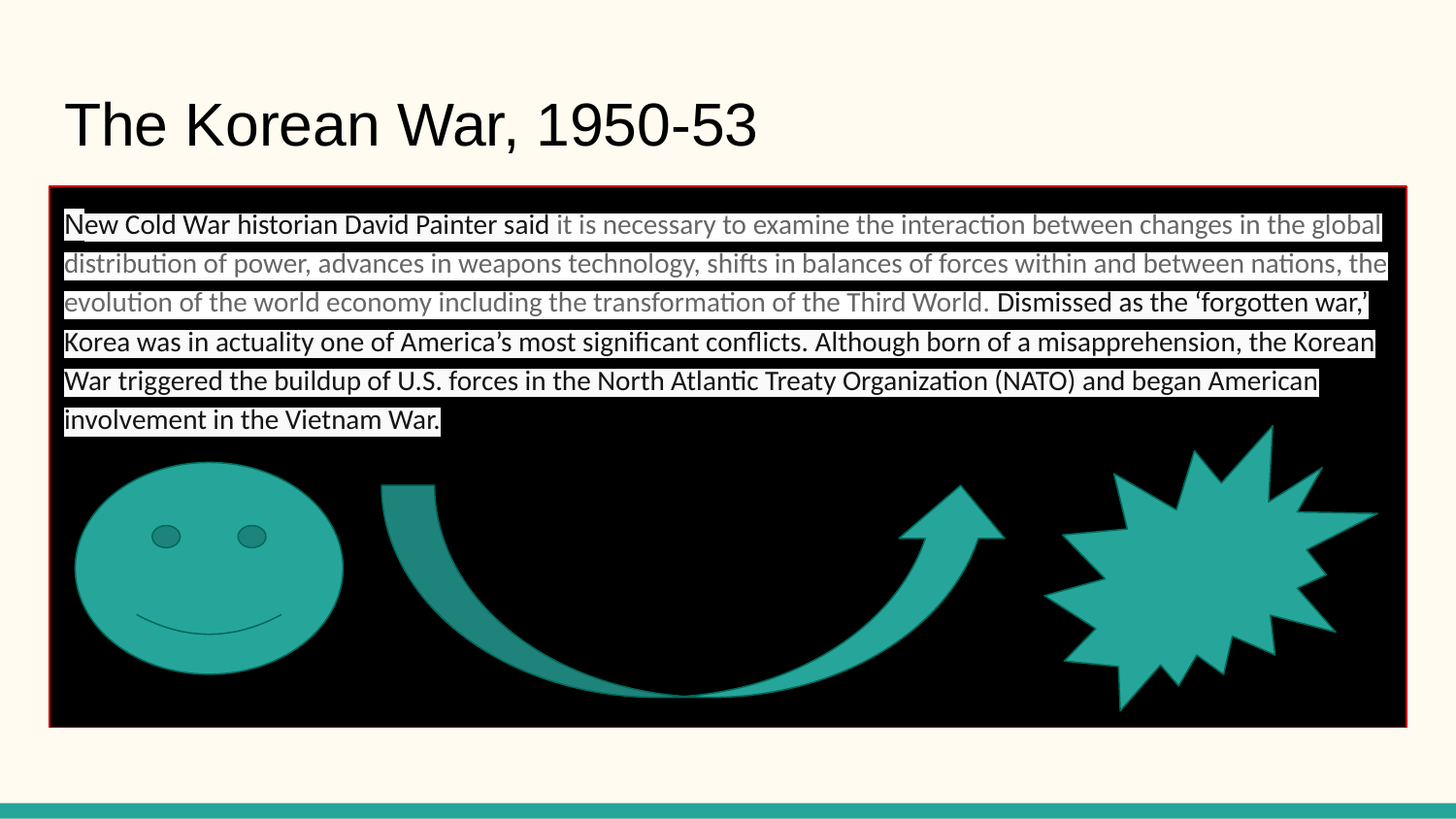

# The Korean War, 1950-53
New Cold War historian David Painter said it is necessary to examine the interaction between changes in the global distribution of power, advances in weapons technology, shifts in balances of forces within and between nations, the evolution of the world economy including the transformation of the Third World. Dismissed as the ‘forgotten war,’ Korea was in actuality one of America’s most significant conflicts. Although born of a misapprehension, the Korean War triggered the buildup of U.S. forces in the North Atlantic Treaty Organization (NATO) and began American involvement in the Vietnam War.